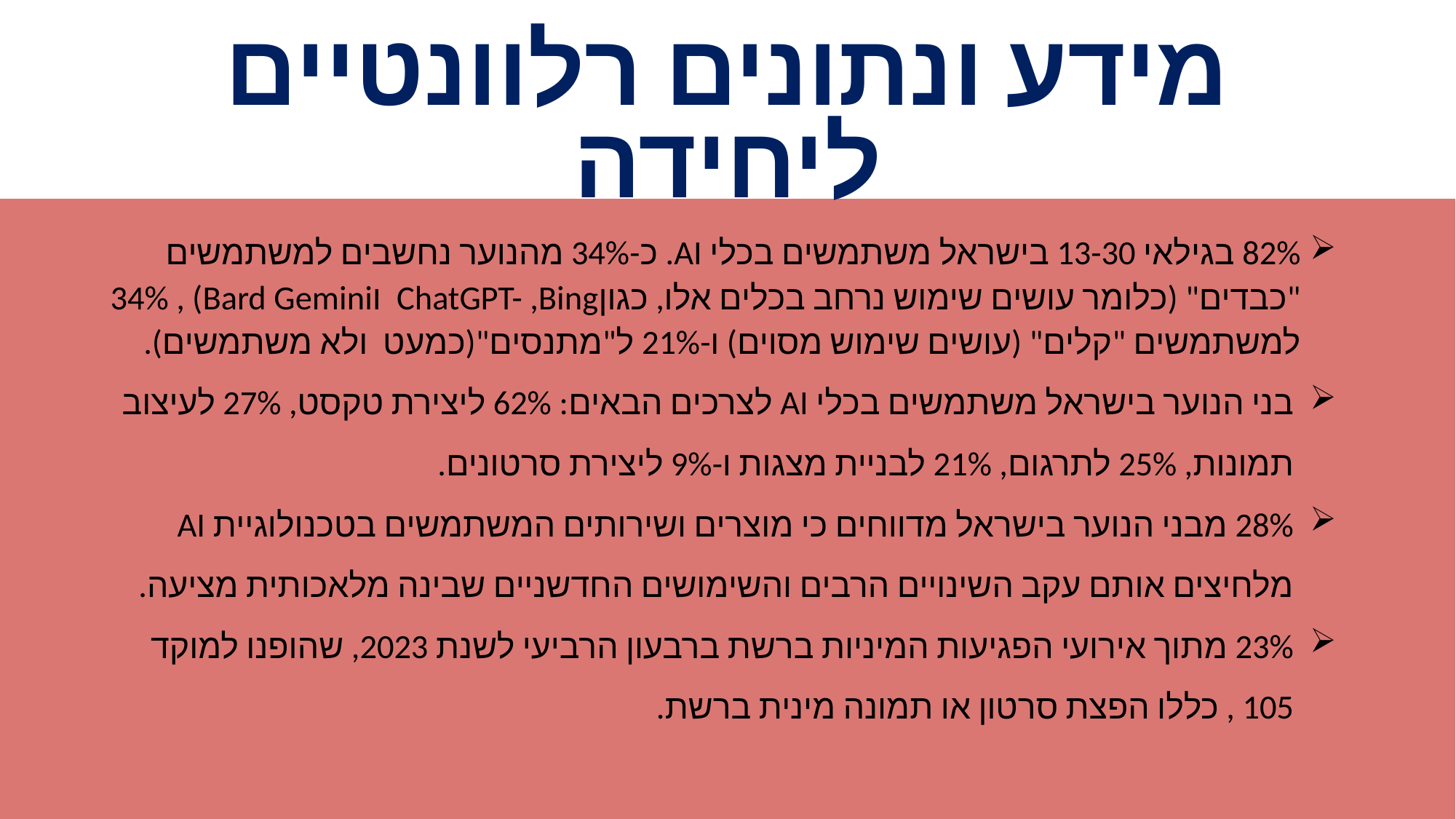

מידע ונתונים רלוונטיים ליחידה
משרד החינוך
מינהל פדגוגי
אגף בכיר שירות פסיכולוגי ייעוצי

82% בגילאי 13-30 בישראל משתמשים בכלי AI. כ-34% מהנוער נחשבים למשתמשים "כבדים" (כלומר עושים שימוש נרחב בכלים אלו, כגוןChatGPT- ,Bing  וBard Gemini) , 34% למשתמשים "קלים" (עושים שימוש מסוים) ו-21% ל"מתנסים"(כמעט  ולא משתמשים).
בני הנוער בישראל משתמשים בכלי AI לצרכים הבאים: 62% ליצירת טקסט, 27% לעיצוב תמונות, 25% לתרגום, 21% לבניית מצגות ו-9% ליצירת סרטונים.
28% מבני הנוער בישראל מדווחים כי מוצרים ושירותים המשתמשים בטכנולוגיית AI מלחיצים אותם עקב השינויים הרבים והשימושים החדשניים שבינה מלאכותית מציעה.
23% מתוך אירועי הפגיעות המיניות ברשת ברבעון הרביעי לשנת 2023, שהופנו למוקד 105 , כללו הפצת סרטון או תמונה מינית ברשת.